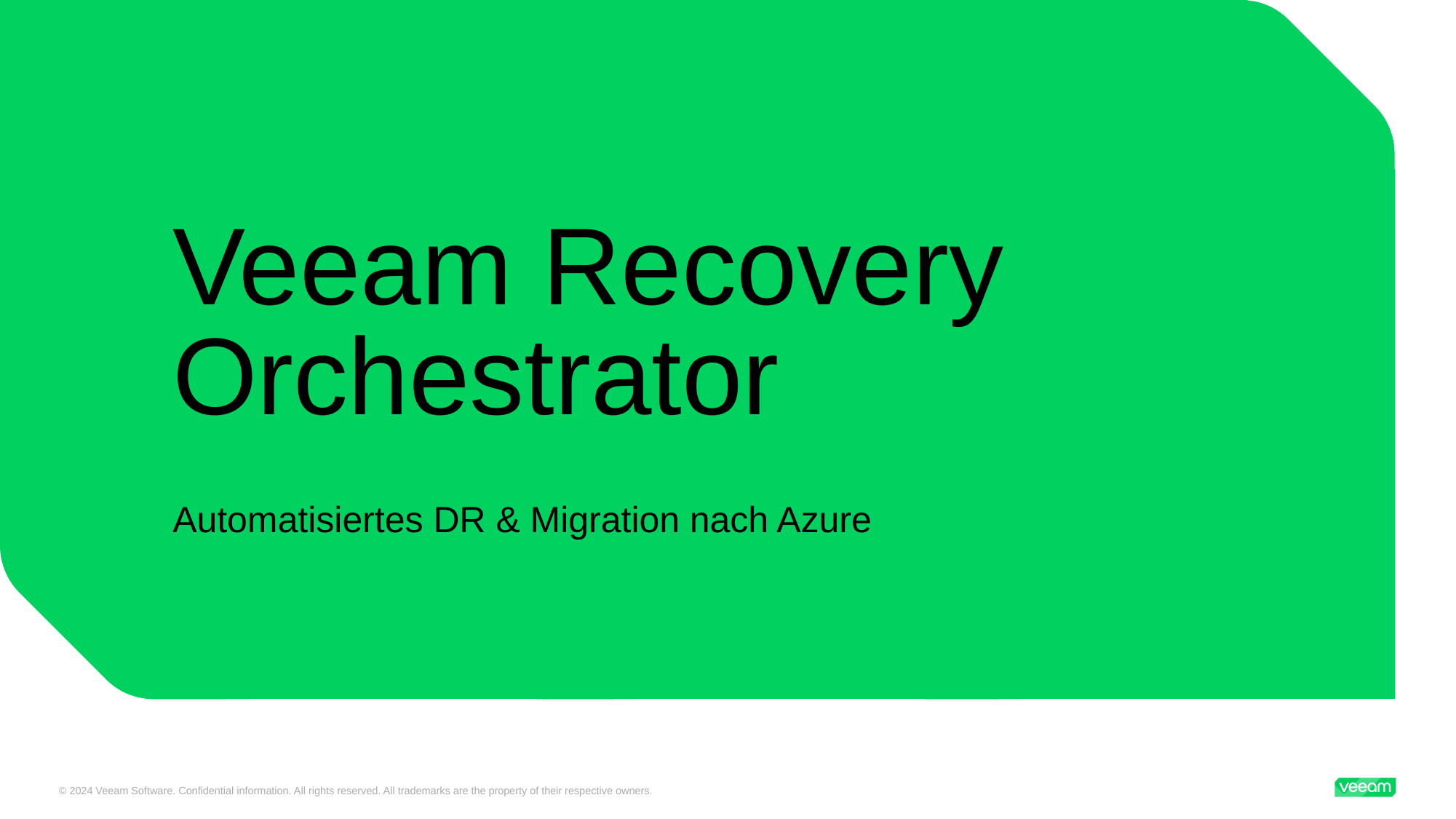

# Veeam Recovery Orchestrator
Automatisiertes DR & Migration nach Azure